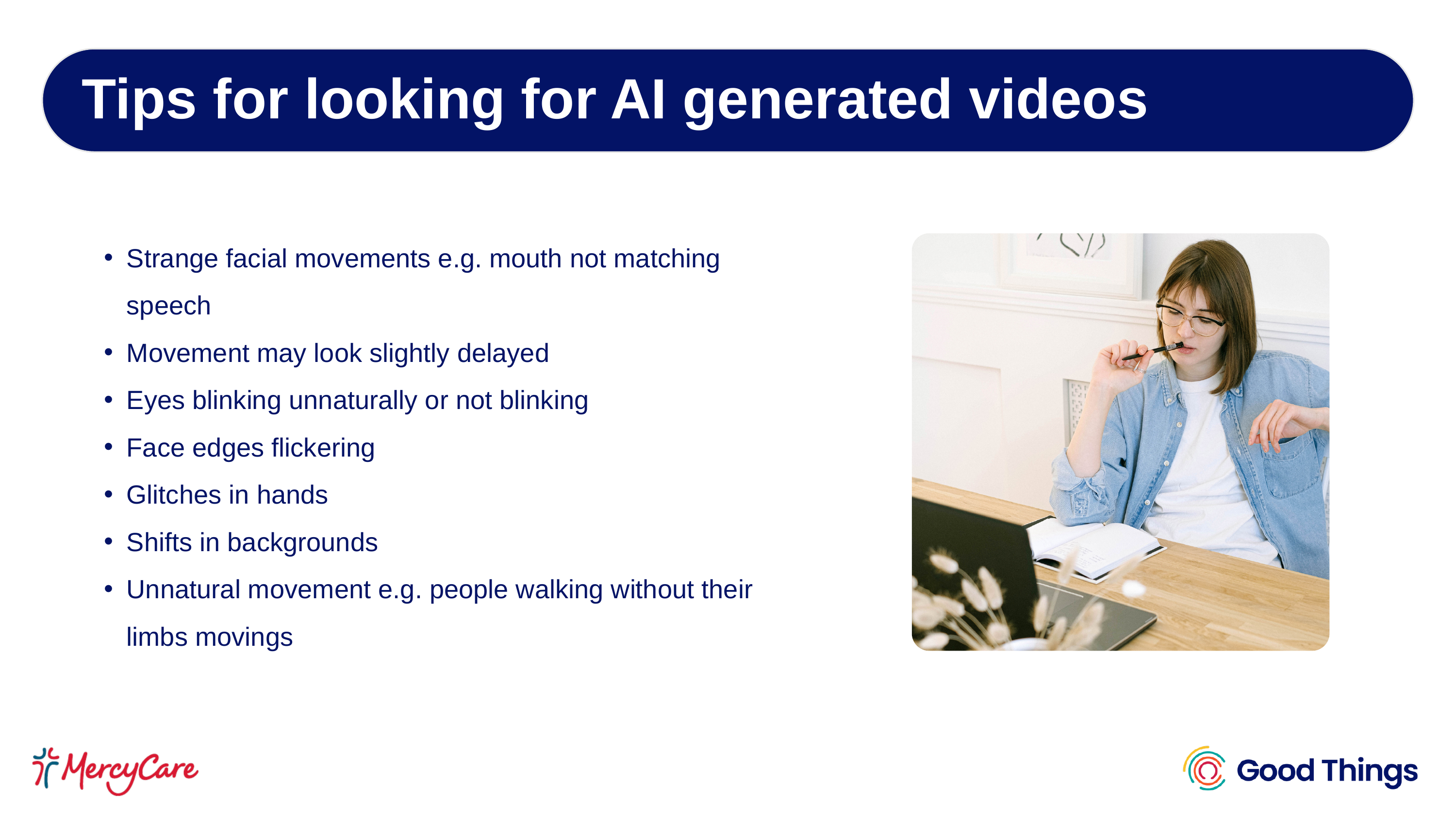

Tips for looking for AI generated videos
Strange facial movements e.g. mouth not matching speech
Movement may look slightly delayed
Eyes blinking unnaturally or not blinking
Face edges flickering
Glitches in hands
Shifts in backgrounds
Unnatural movement e.g. people walking without their limbs movings